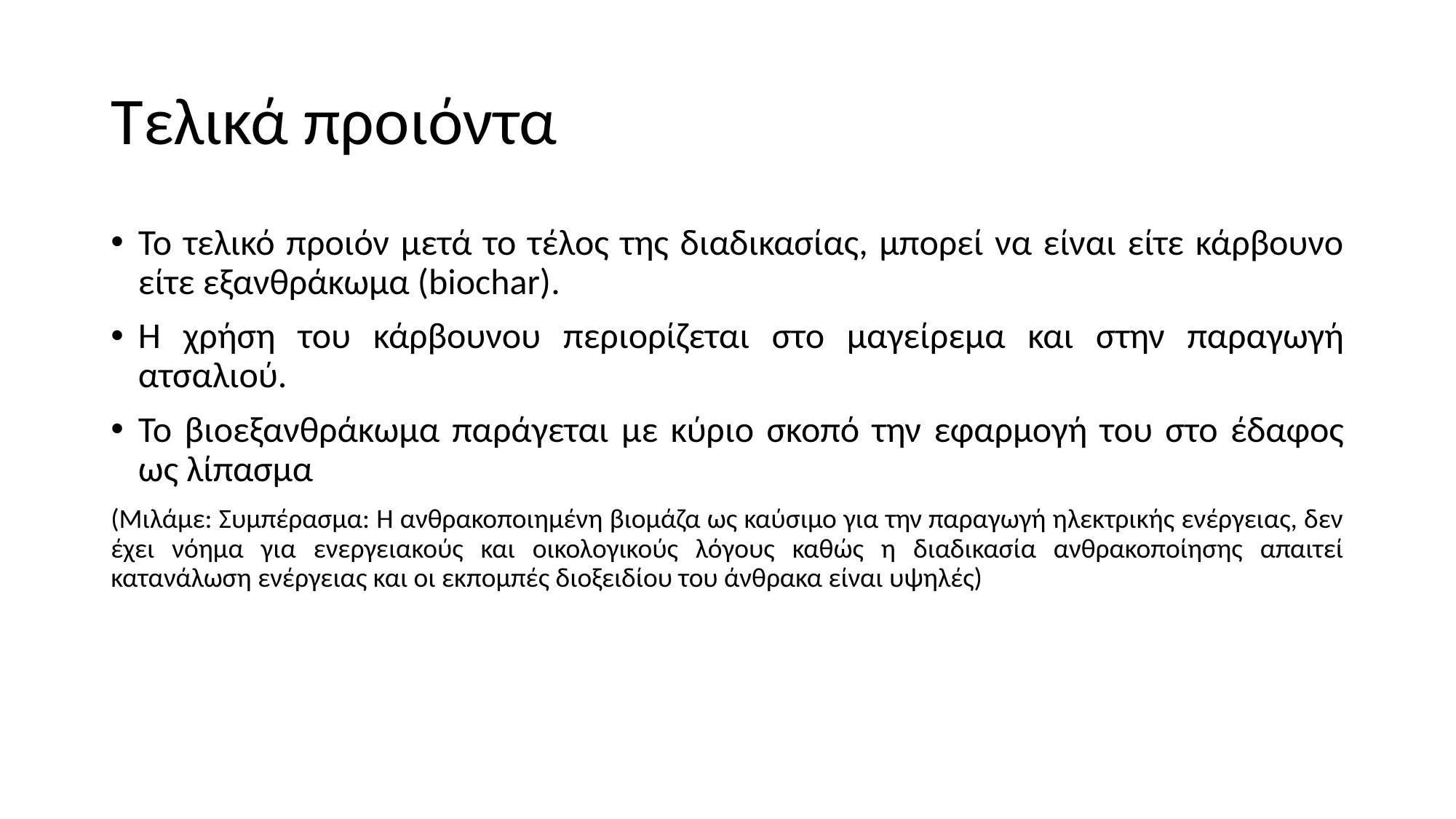

# Τελικά προιόντα
Το τελικό προιόν μετά το τέλος της διαδικασίας, μπορεί να είναι είτε κάρβουνο είτε εξανθράκωμα (biochar).
Η χρήση του κάρβουνου περιορίζεται στο μαγείρεμα και στην παραγωγή ατσαλιού.
Το βιοεξανθράκωμα παράγεται με κύριο σκοπό την εφαρμογή του στο έδαφος ως λίπασμα
(Μιλάμε: Συμπέρασμα: Η ανθρακοποιημένη βιομάζα ως καύσιμο για την παραγωγή ηλεκτρικής ενέργειας, δεν έχει νόημα για ενεργειακούς και οικολογικούς λόγους καθώς η διαδικασία ανθρακοποίησης απαιτεί κατανάλωση ενέργειας και οι εκπομπές διοξειδίου του άνθρακα είναι υψηλές)